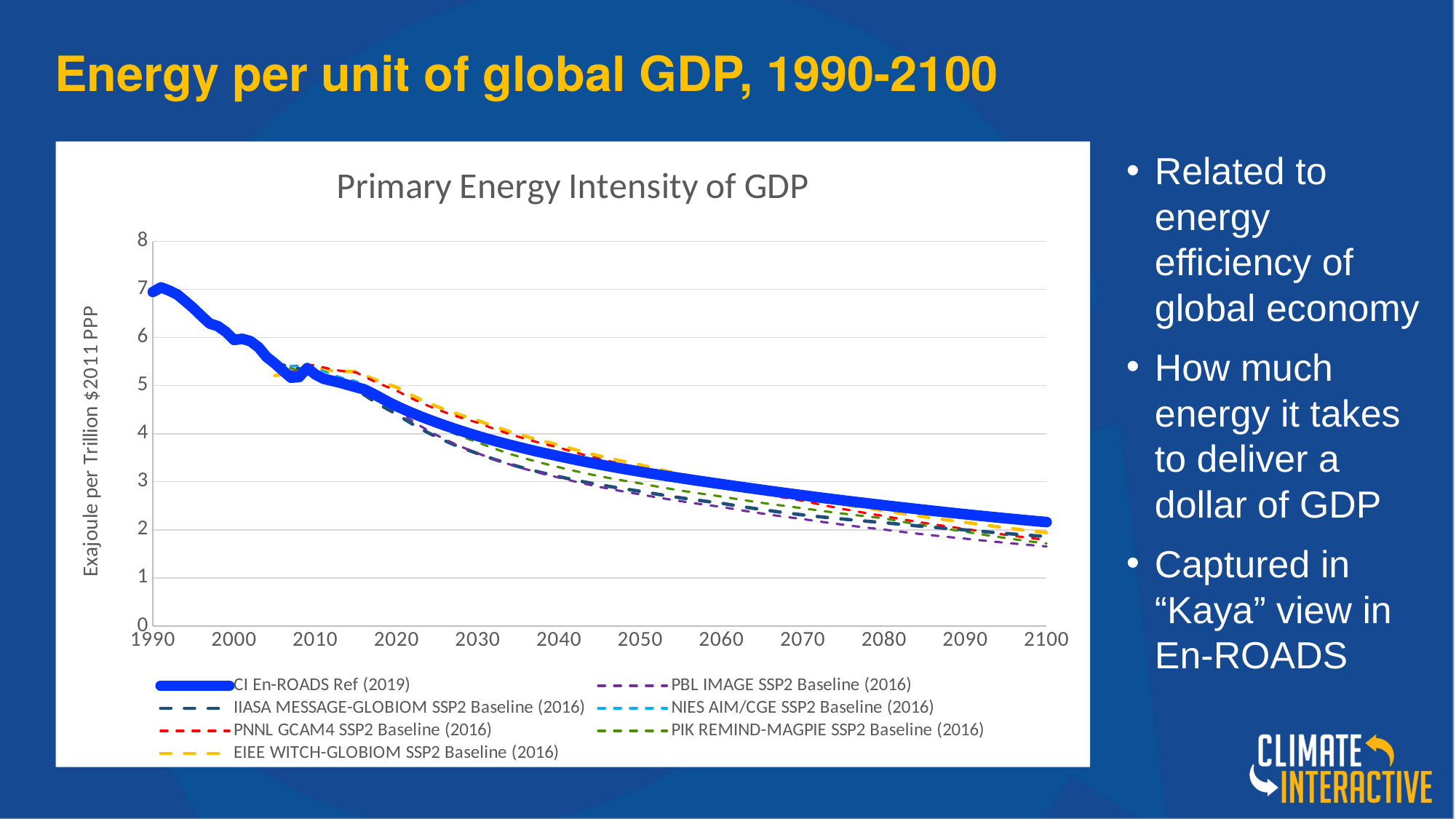

# Energy per unit of global GDP, 1990-2100

### Chart: Primary Energy Intensity of GDP

| Category | CI En-ROADS Ref (2019) | PBL IMAGE SSP2 Baseline (2016) | IIASA MESSAGE-GLOBIOM SSP2 Baseline (2016) | NIES AIM/CGE SSP2 Baseline (2016) | PNNL GCAM4 SSP2 Baseline (2016) | PIK REMIND-MAGPIE SSP2 Baseline (2016) | EIEE WITCH-GLOBIOM SSP2 Baseline (2016) |
|---|---|---|---|---|---|---|---|
Related to energy efficiency of global economy
How much energy it takes to deliver a dollar of GDP
Captured in “Kaya” view in En-ROADS